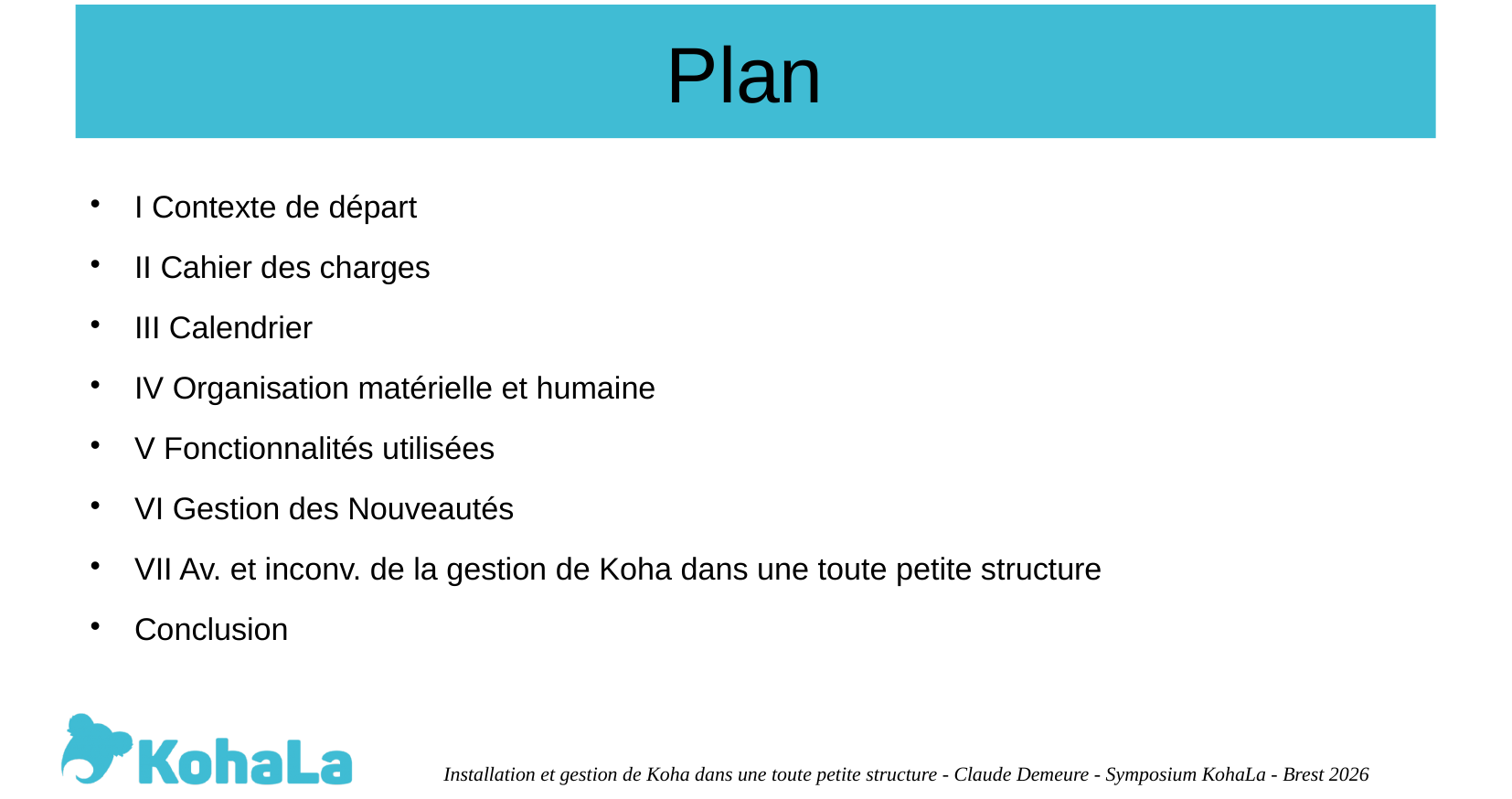

# Plan
I Contexte de départ
II Cahier des charges
III Calendrier
IV Organisation matérielle et humaine
V Fonctionnalités utilisées
VI Gestion des Nouveautés
VII Av. et inconv. de la gestion de Koha dans une toute petite structure
Conclusion
Installation et gestion de Koha dans une toute petite structure - Claude Demeure - Symposium KohaLa - Brest 2026